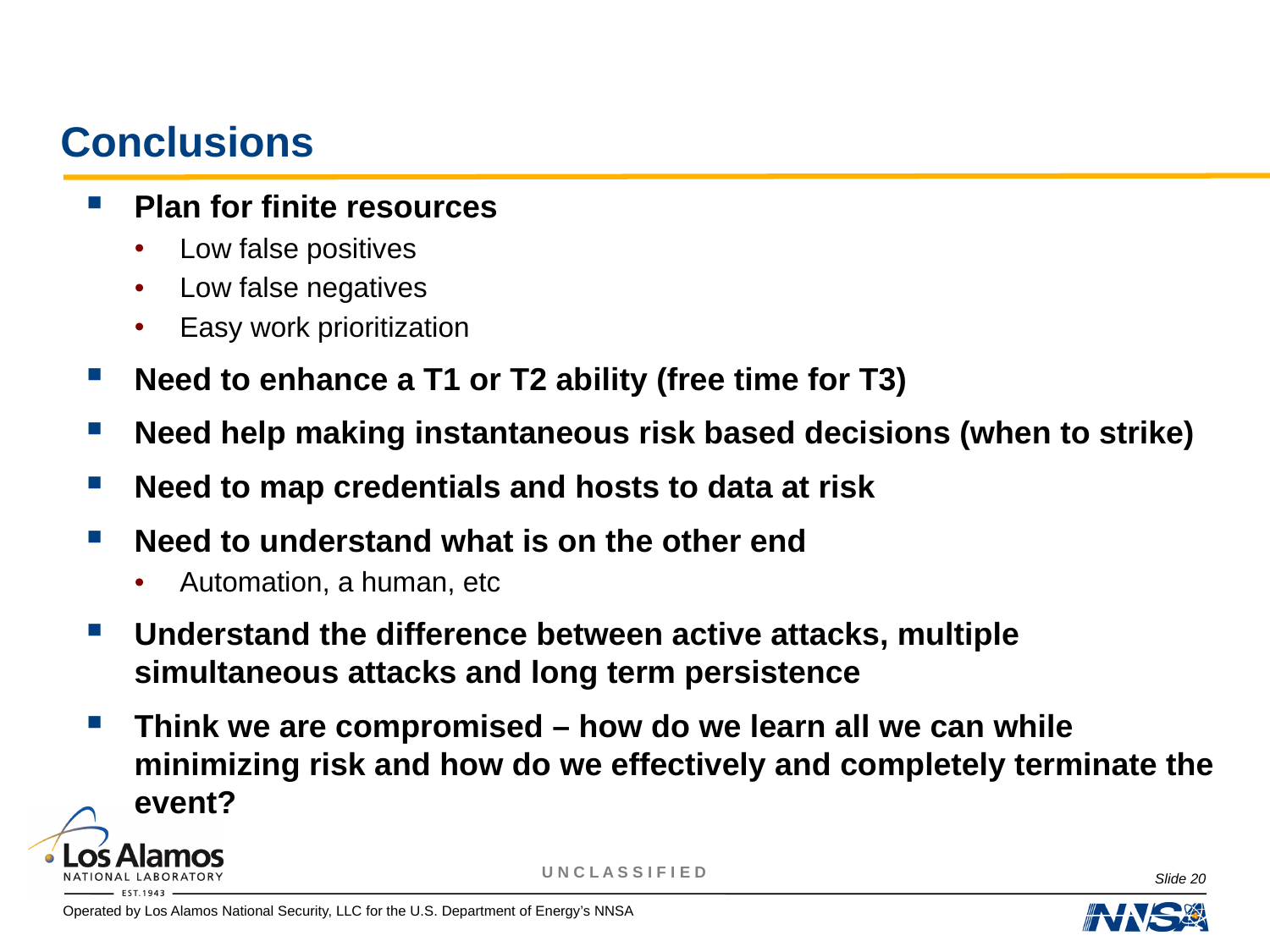

# Conclusions
Plan for finite resources
Low false positives
Low false negatives
Easy work prioritization
Need to enhance a T1 or T2 ability (free time for T3)
Need help making instantaneous risk based decisions (when to strike)
Need to map credentials and hosts to data at risk
Need to understand what is on the other end
Automation, a human, etc
Understand the difference between active attacks, multiple simultaneous attacks and long term persistence
Think we are compromised – how do we learn all we can while minimizing risk and how do we effectively and completely terminate the event?

Slide 20